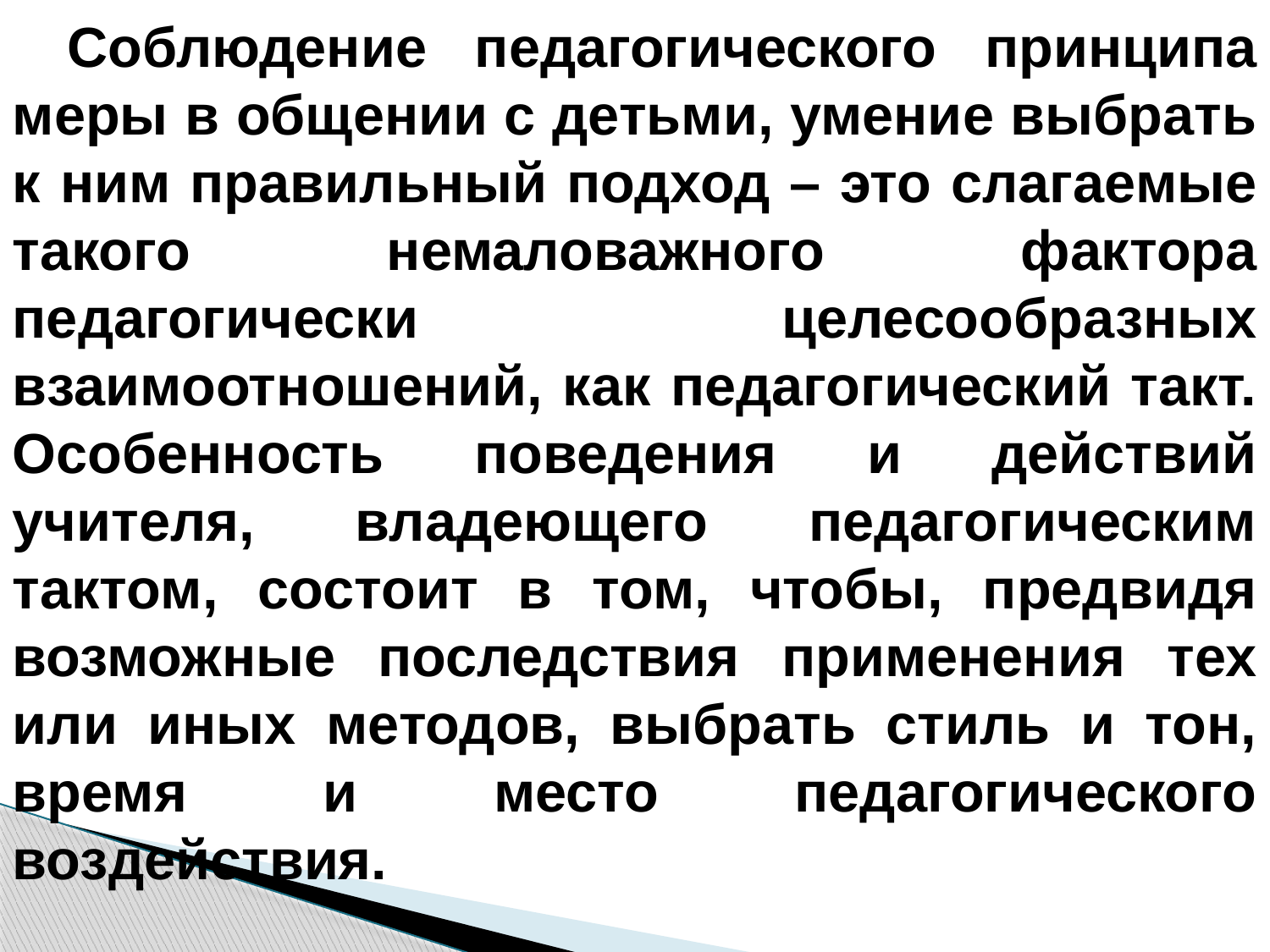

Соблюдение педагогического принципа меры в общении с детьми, умение выбрать к ним правильный подход – это слагаемые такого немаловажного фактора педагогически целесообразных взаимоотношений, как педагогический такт. Особенность поведения и действий учителя, владеющего педагогическим тактом, состоит в том, чтобы, предвидя возможные последствия применения тех или иных методов, выбрать стиль и тон, время и место педагогического воздействия.